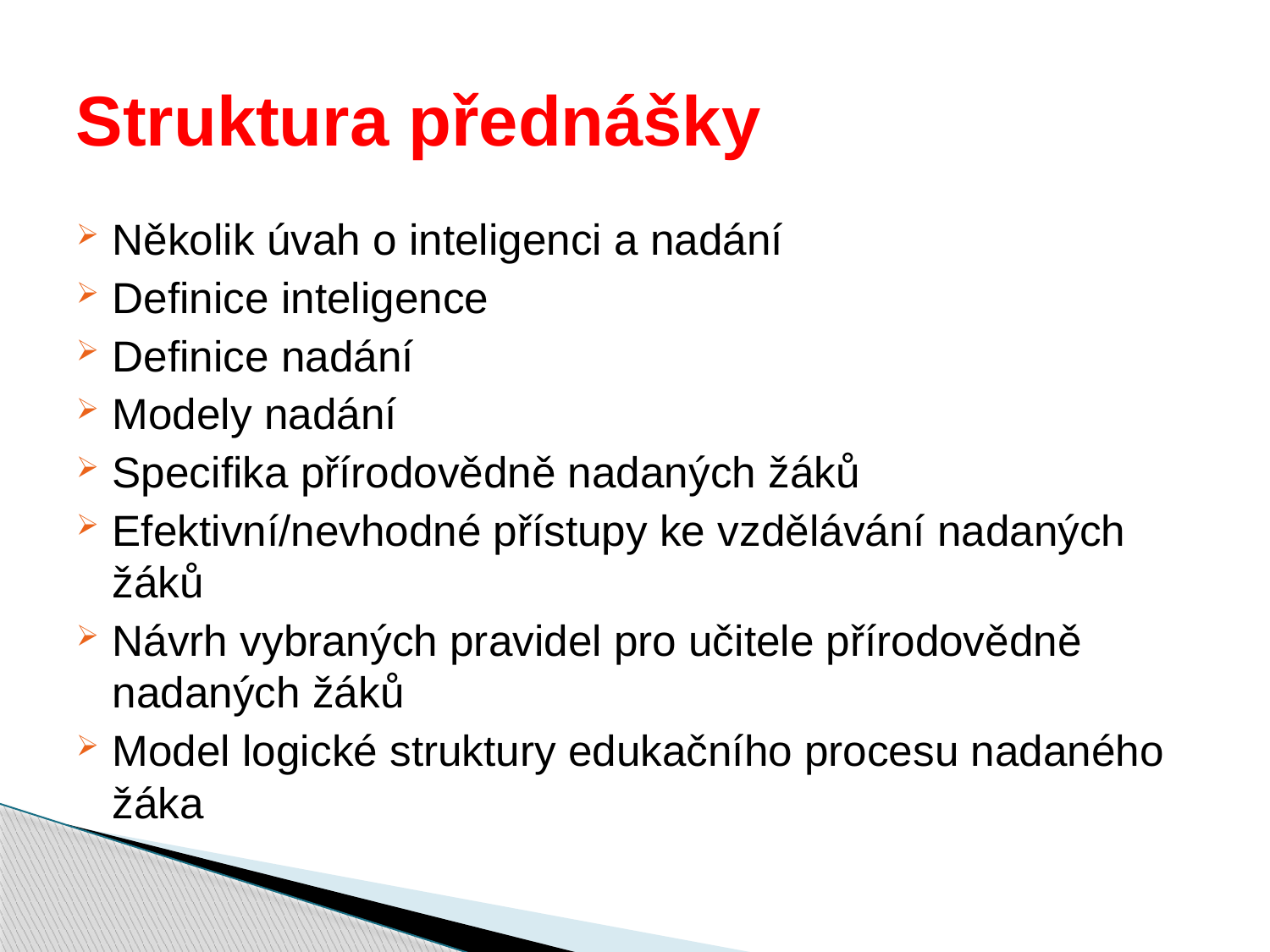

# Struktura přednášky
Několik úvah o inteligenci a nadání
Definice inteligence
Definice nadání
Modely nadání
Specifika přírodovědně nadaných žáků
Efektivní/nevhodné přístupy ke vzdělávání nadaných žáků
Návrh vybraných pravidel pro učitele přírodovědně nadaných žáků
Model logické struktury edukačního procesu nadaného žáka